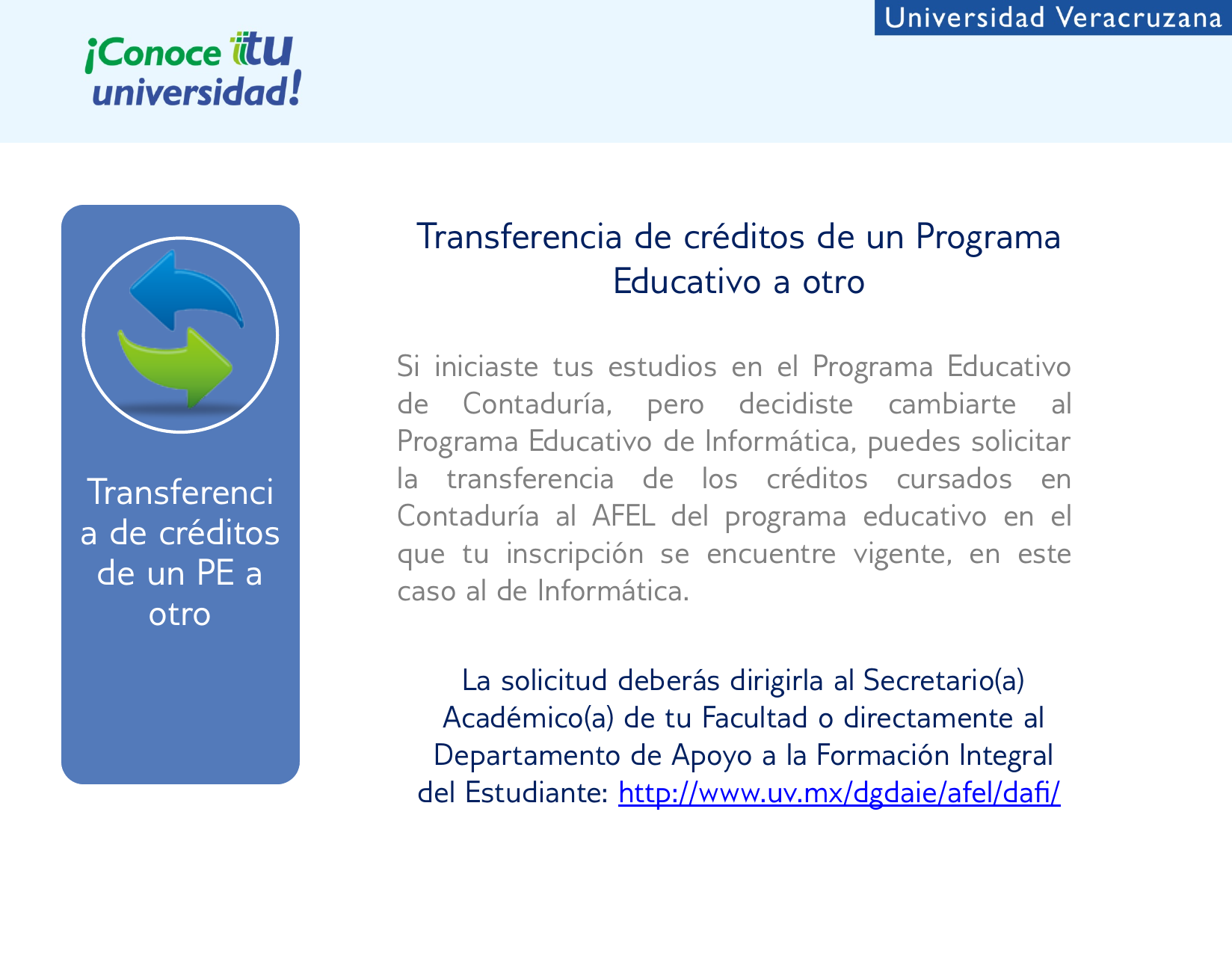

# Transferencia de créditos de un Programa Educativo a otro

Transferencia de créditos de un PE a otro

Si iniciaste tus estudios en el Programa Educativo de Contaduría, pero decidiste cambiarte al Programa Educativo de Informática, puedes solicitar la transferencia de los créditos cursados en Contaduría al AFEL del programa educativo en el que tu inscripción se encuentre vigente, en este caso al de Informática.

La solicitud deberás dirigirla al Secretario(a) Académico(a) de tu Facultad o directamente al Departamento de Apoyo a la Formación Integral del Estudiante: http://www.uv.mx/dgdaie/afel/dafi/